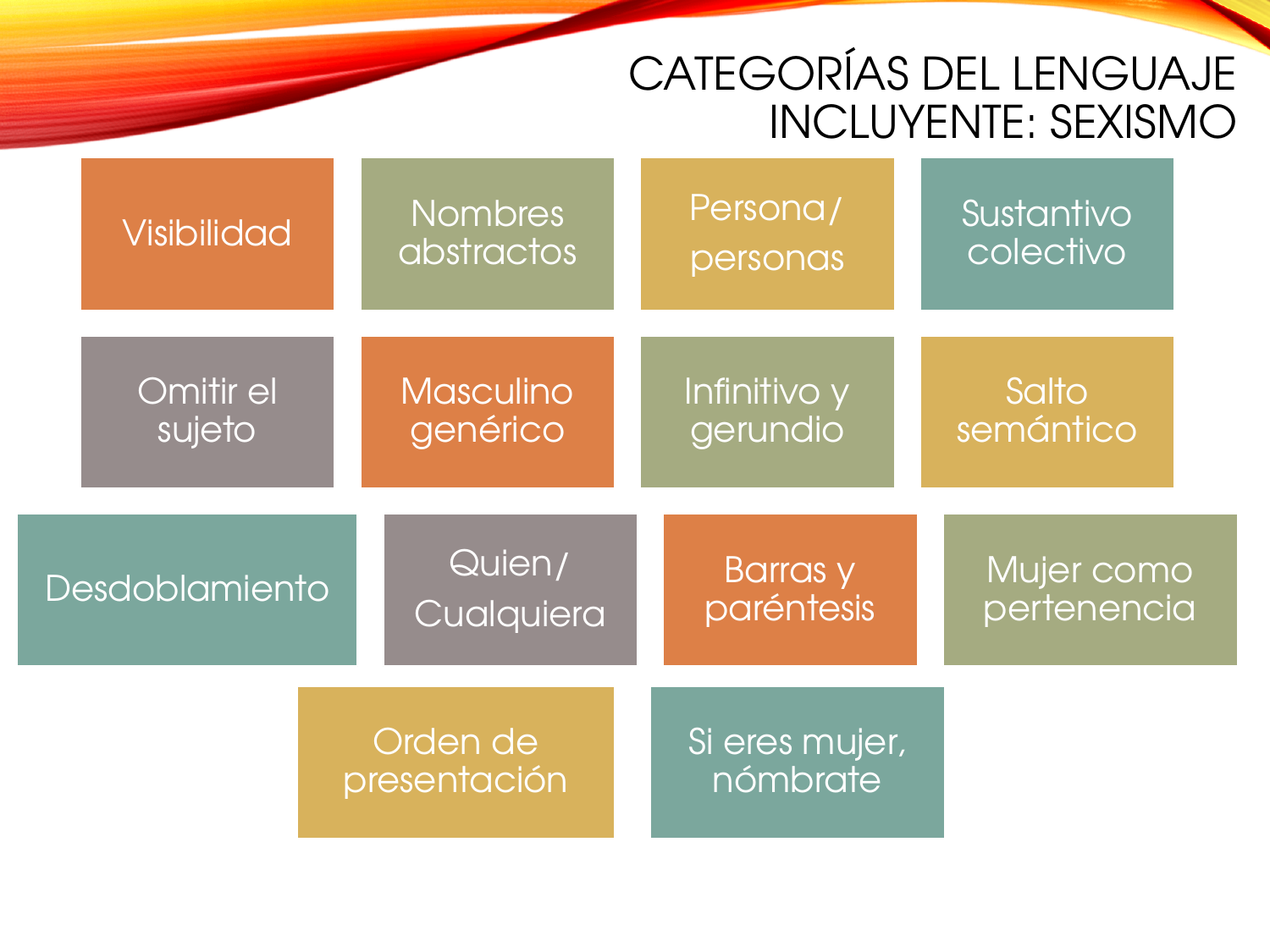

# Categorías del lenguaje incluyente: sexismo
Visibilidad
Nombres abstractos
Persona/
personas
Sustantivo colectivo
Omitir el sujeto
Masculino genérico
Infinitivo y gerundio
Salto semántico
Desdoblamiento
Quien/
Cualquiera
Barras y paréntesis
Mujer como pertenencia
Orden de presentación
Si eres mujer, nómbrate